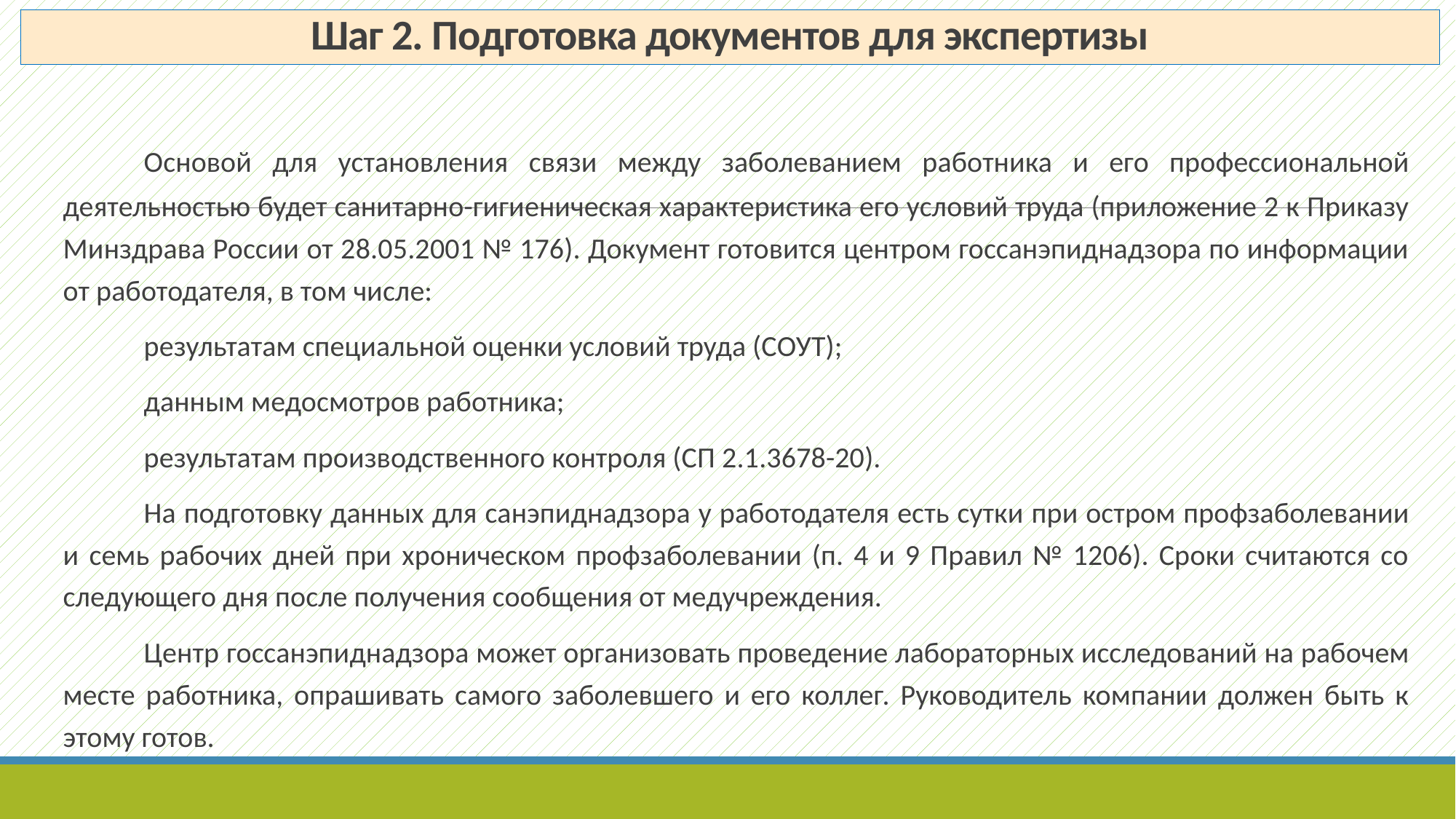

# Шаг 2. Подготовка документов для экспертизы
	Основой для установления связи между заболеванием работника и его профессиональной деятельностью будет санитарно-гигиеническая характеристика его условий труда (приложение 2 к Приказу Минздрава России от 28.05.2001 № 176). Документ готовится центром госсанэпиднадзора по информации от работодателя, в том числе:
	результатам специальной оценки условий труда (СОУТ);
	данным медосмотров работника;
	результатам производственного контроля (СП 2.1.3678-20).
	На подготовку данных для санэпиднадзора у работодателя есть сутки при остром профзаболевании и семь рабочих дней при хроническом профзаболевании (п. 4 и 9 Правил № 1206). Сроки считаются со следующего дня после получения сообщения от медучреждения.
	Центр госсанэпиднадзора может организовать проведение лабораторных исследований на рабочем месте работника, опрашивать самого заболевшего и его коллег. Руководитель компании должен быть к этому готов.